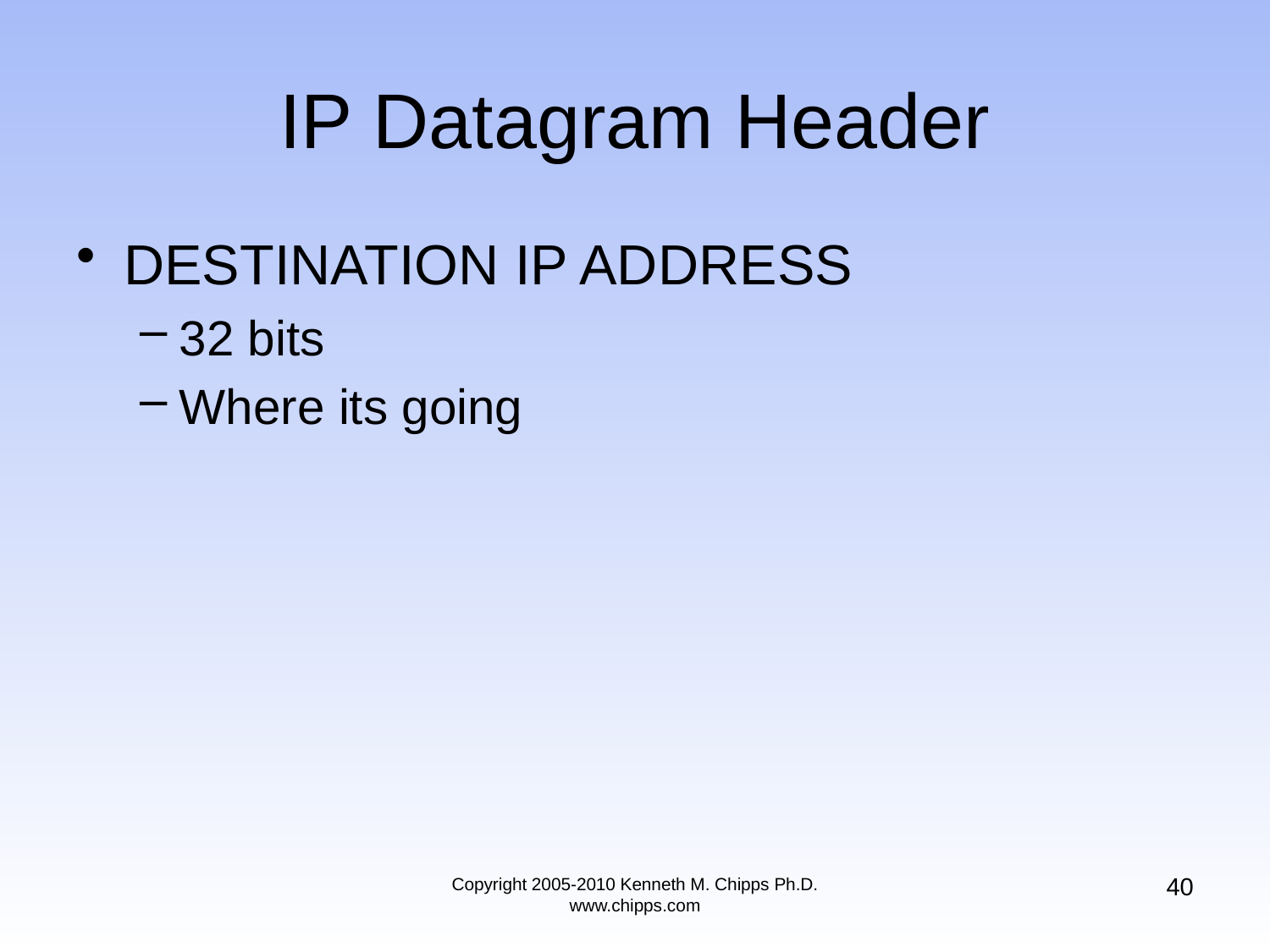

# IP Datagram Header
DESTINATION IP ADDRESS
32 bits
Where its going
40
Copyright 2005-2010 Kenneth M. Chipps Ph.D. www.chipps.com